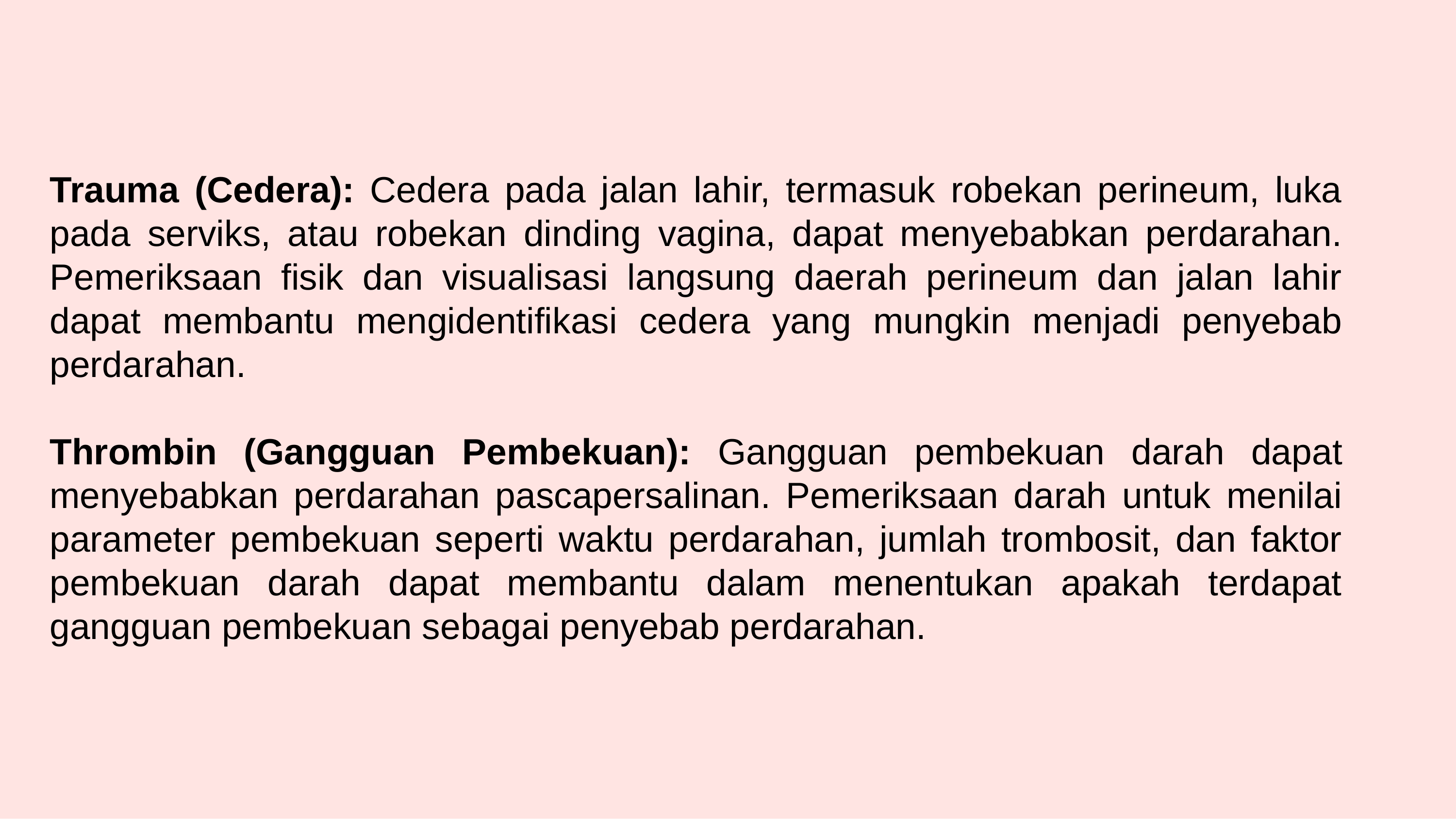

Trauma (Cedera): Cedera pada jalan lahir, termasuk robekan perineum, luka pada serviks, atau robekan dinding vagina, dapat menyebabkan perdarahan. Pemeriksaan fisik dan visualisasi langsung daerah perineum dan jalan lahir dapat membantu mengidentifikasi cedera yang mungkin menjadi penyebab perdarahan.

Thrombin (Gangguan Pembekuan): Gangguan pembekuan darah dapat menyebabkan perdarahan pascapersalinan. Pemeriksaan darah untuk menilai parameter pembekuan seperti waktu perdarahan, jumlah trombosit, dan faktor pembekuan darah dapat membantu dalam menentukan apakah terdapat gangguan pembekuan sebagai penyebab perdarahan.